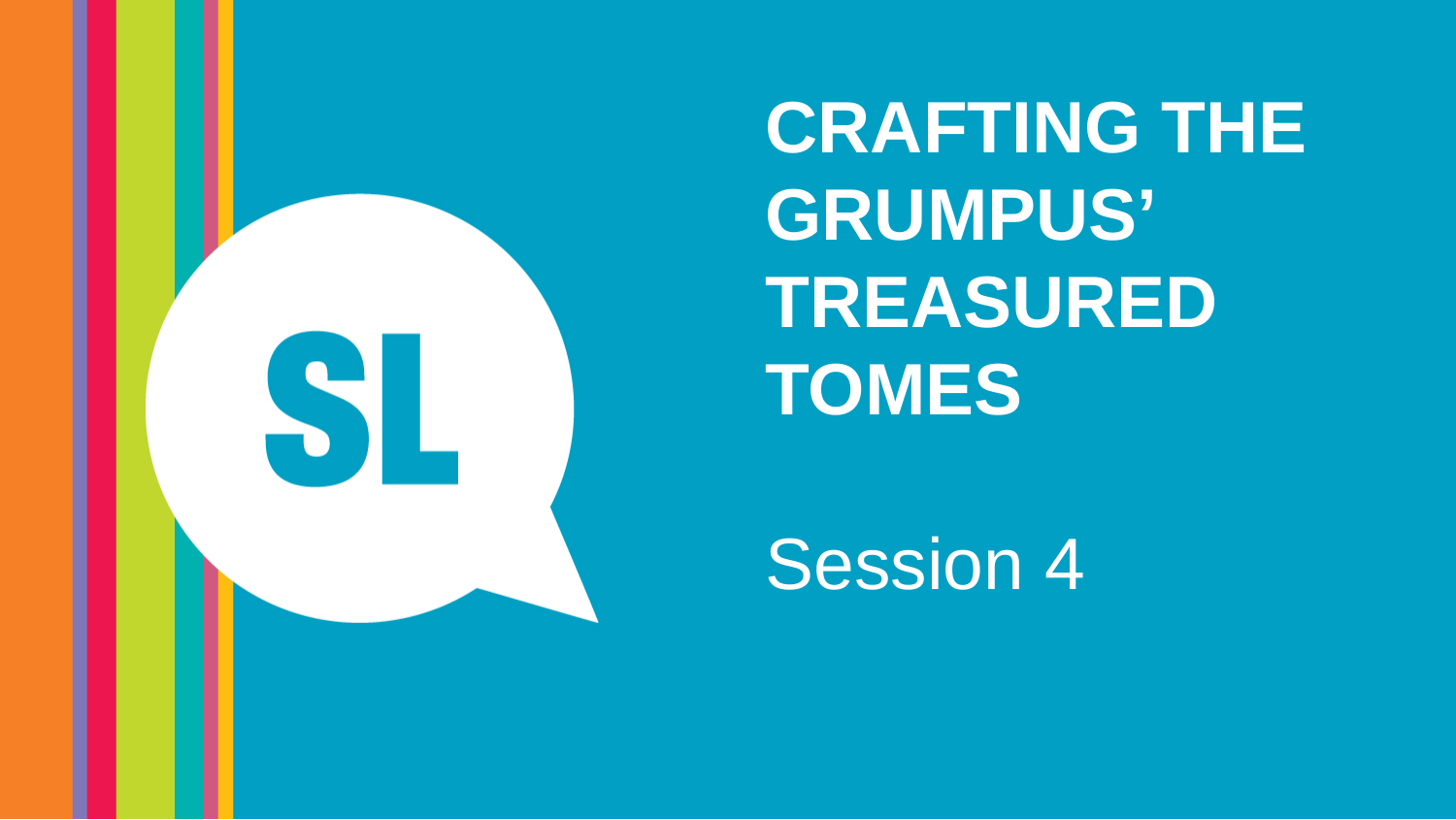

# CRAFTING THE GRUMPUS’ TREASURED TOMES Session 4